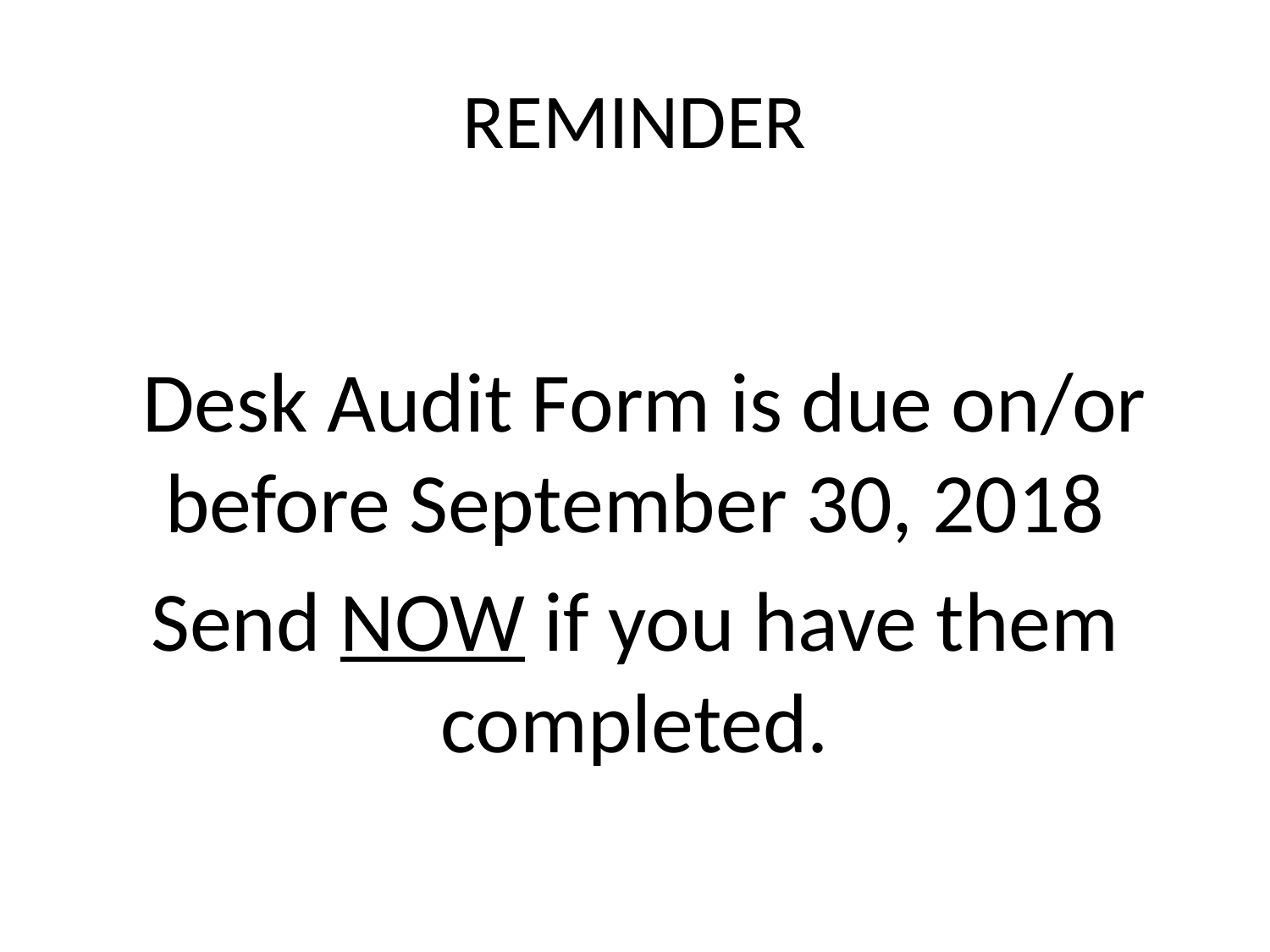

# REMINDER

 Desk Audit Form is due on/or before September 30, 2018
Send NOW if you have them completed.